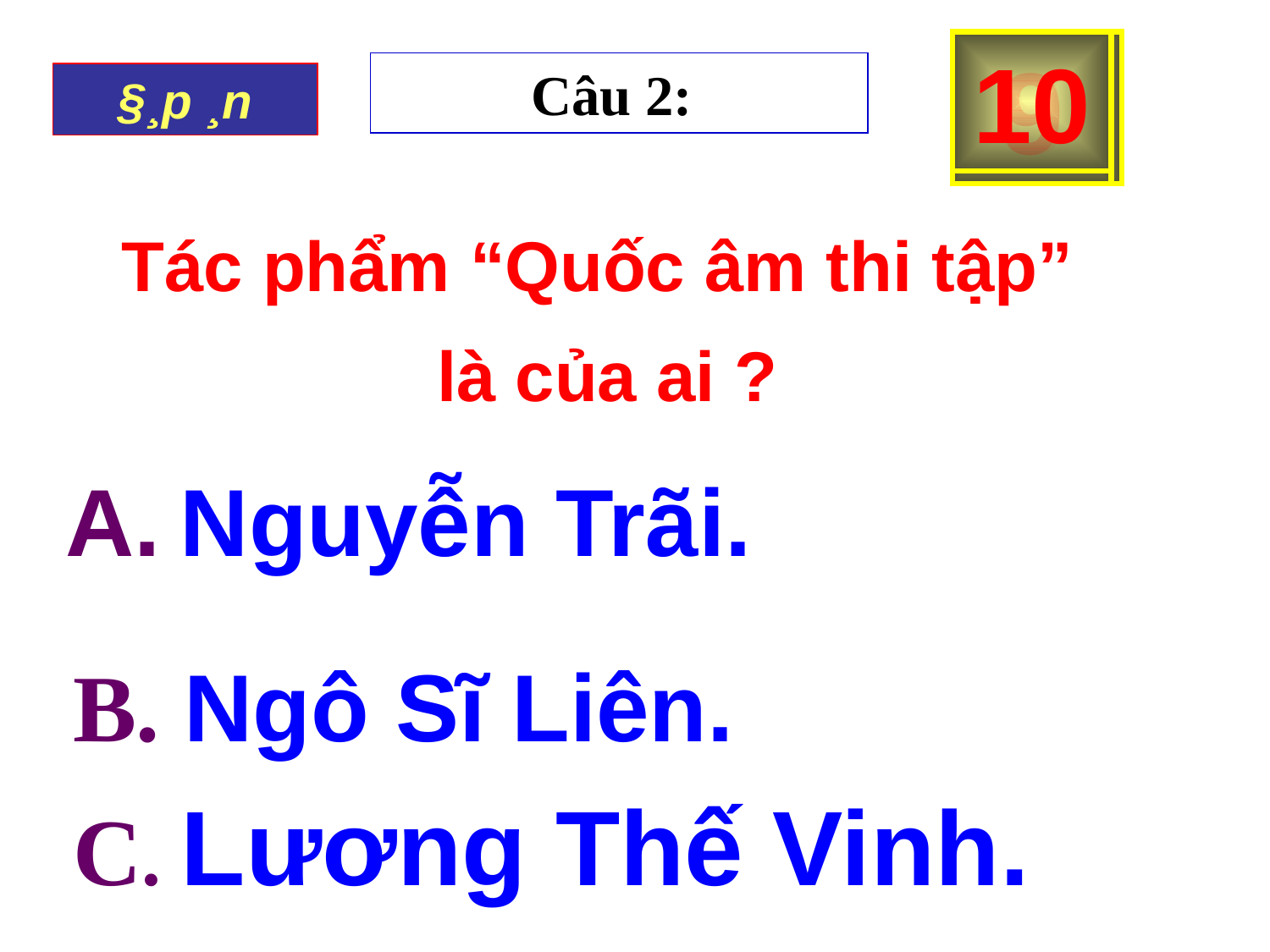

2
5
6
7
8
9
10
0
1
3
4
Câu 2:
B¾t ®Çu
HÕt giê
§¸p ¸n
Tác phẩm “Quốc âm thi tập”
là của ai ?
A. Nguyễn Trãi.
B. Ngô Sĩ Liên.
C. Lương Thế Vinh.